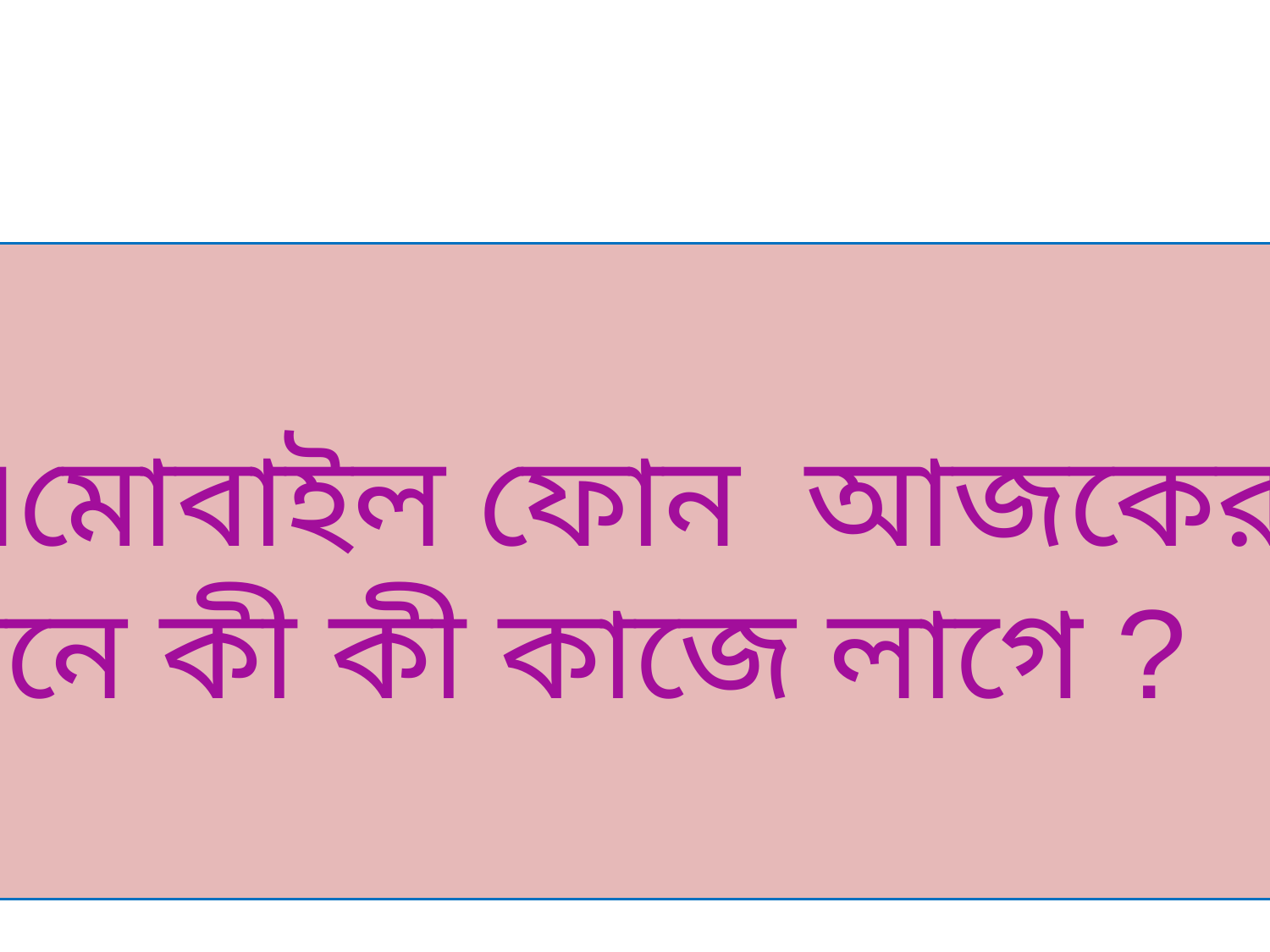

১।মোবাইল ফোন  আজকের দিনে কী কী কাজে লাগে ?